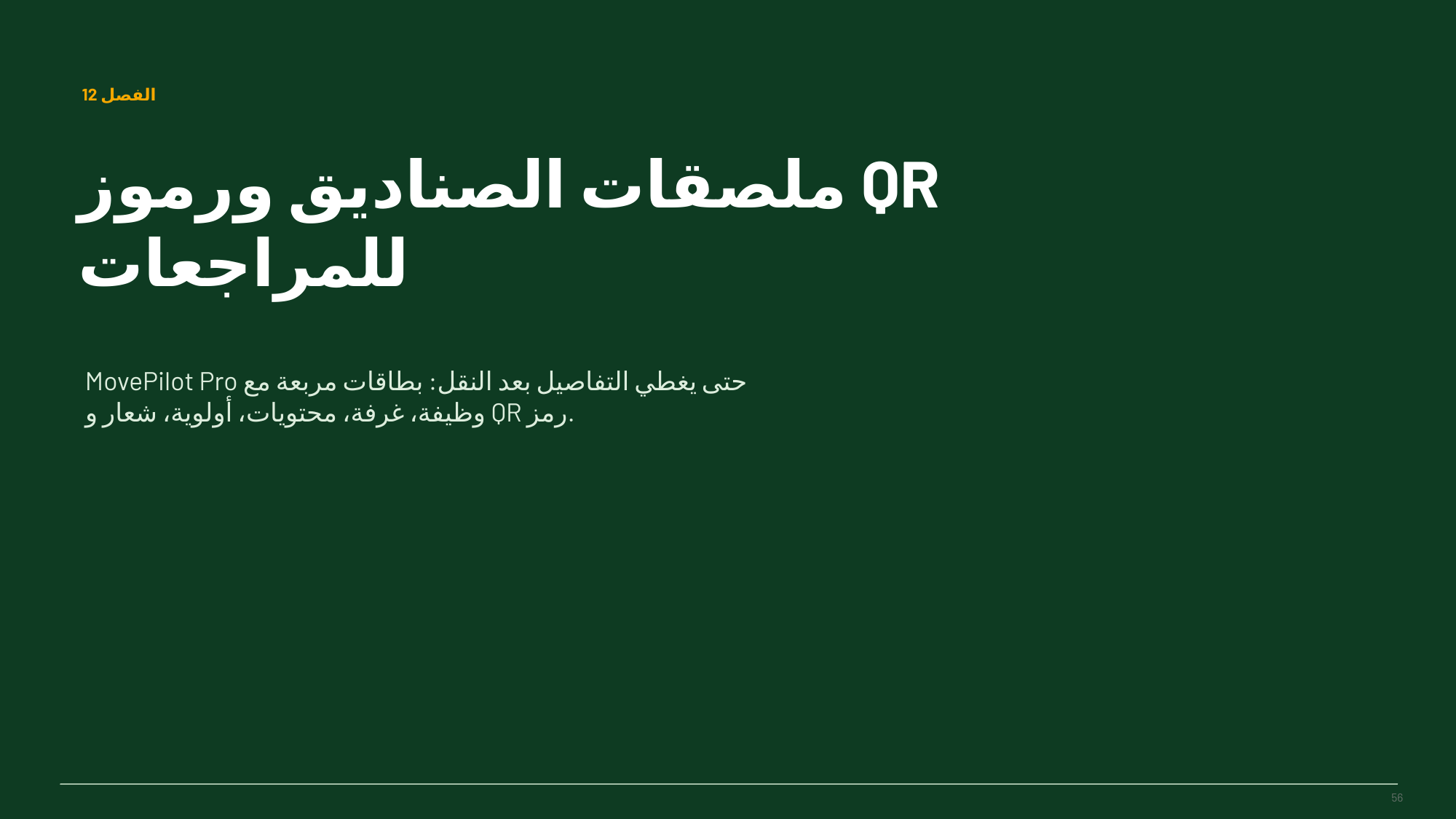

MovePilot Pro 4.0
الفصل 12
ملصقات الصناديق ورموز QR للمراجعات
MovePilot Pro حتى يغطي التفاصيل بعد النقل: بطاقات مربعة مع وظيفة، غرفة، محتويات، أولوية، شعار و QR رمز.

56